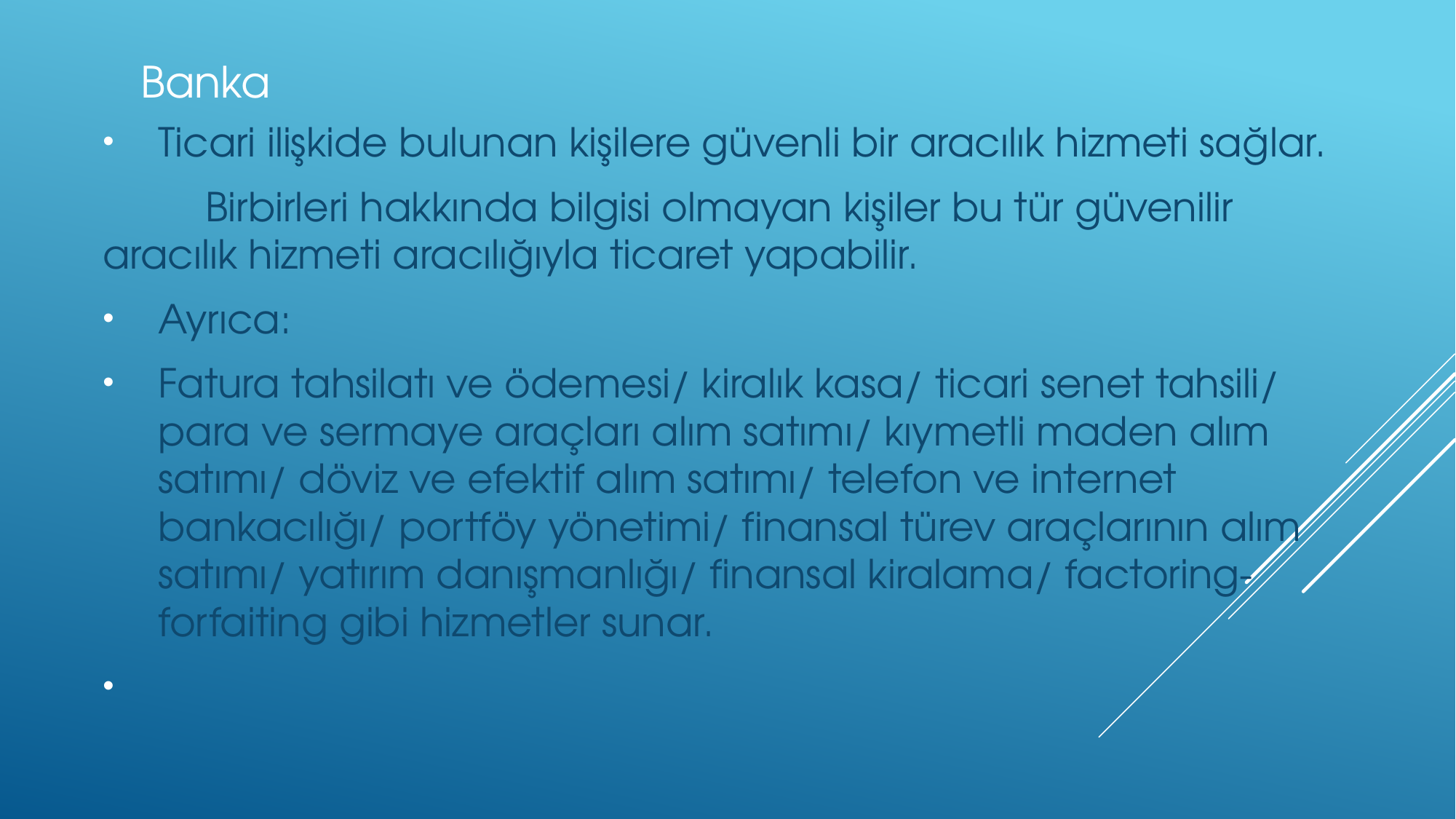

# Banka
Ticari ilişkide bulunan kişilere güvenli bir aracılık hizmeti sağlar.
	Birbirleri hakkında bilgisi olmayan kişiler bu tür güvenilir aracılık hizmeti aracılığıyla ticaret yapabilir.
Ayrıca:
Fatura tahsilatı ve ödemesi/ kiralık kasa/ ticari senet tahsili/ para ve sermaye araçları alım satımı/ kıymetli maden alım satımı/ döviz ve efektif alım satımı/ telefon ve internet bankacılığı/ portföy yönetimi/ finansal türev araçlarının alım satımı/ yatırım danışmanlığı/ finansal kiralama/ factoring-forfaiting gibi hizmetler sunar.